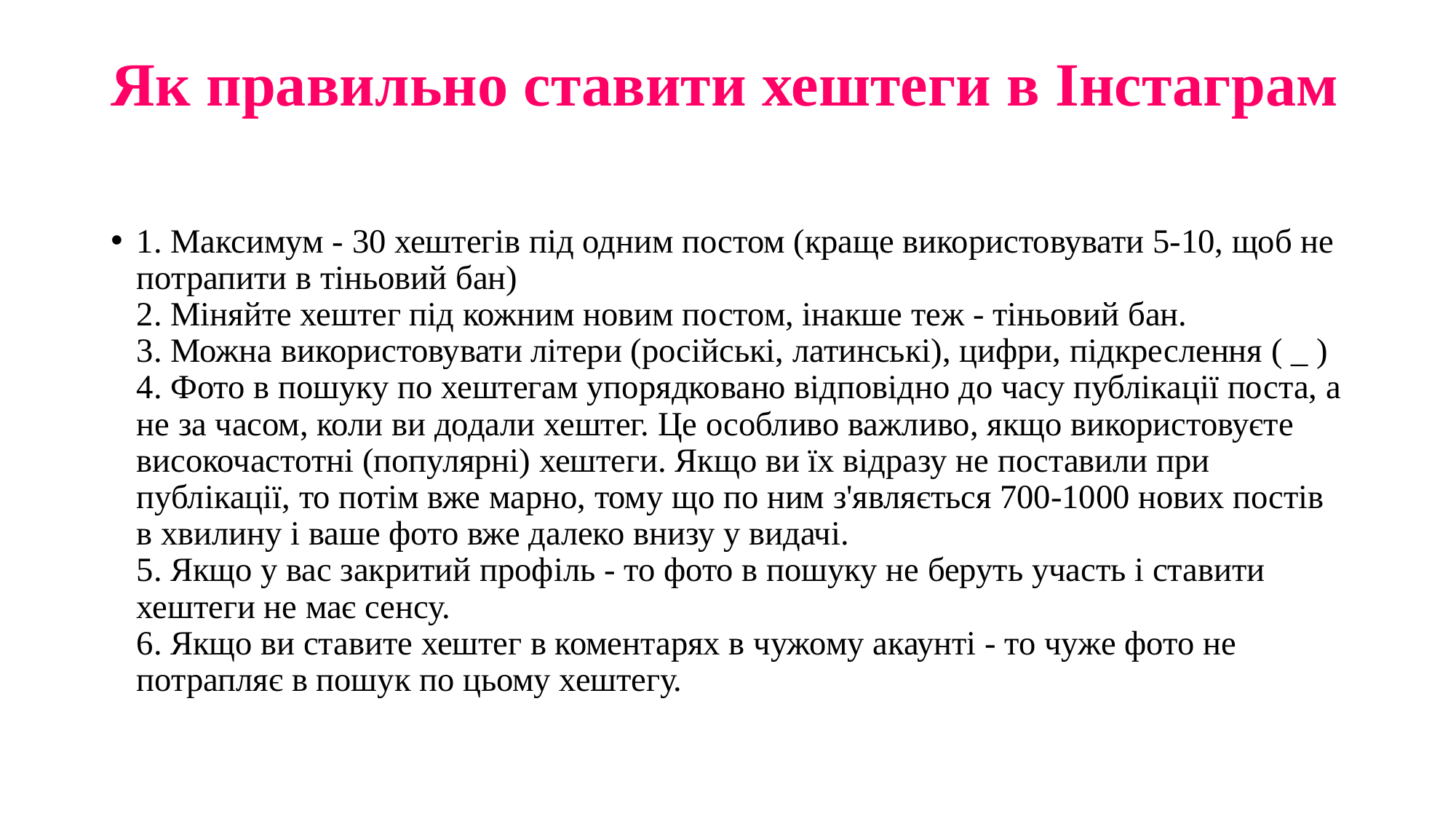

# Як правильно ставити хештеги в Інстаграм
1. Максимум - 30 хештегів під одним постом (краще використовувати 5-10, щоб не потрапити в тіньовий бан)
2. Міняйте хештег під кожним новим постом, інакше теж - тіньовий бан.
3. Можна використовувати літери (російські, латинські), цифри, підкреслення ( _ )
4. Фото в пошуку по хештегам упорядковано відповідно до часу публікації поста, а не за часом, коли ви додали хештег. Це особливо важливо, якщо використовуєте високочастотні (популярні) хештеги. Якщо ви їх відразу не поставили при публікації, то потім вже марно, тому що по ним з'являється 700-1000 нових постів в хвилину і ваше фото вже далеко внизу у видачі.
5. Якщо у вас закритий профіль - то фото в пошуку не беруть участь і ставити хештеги не має сенсу.
6. Якщо ви ставите хештег в коментарях в чужому акаунті - то чуже фото не потрапляє в пошук по цьому хештегу.